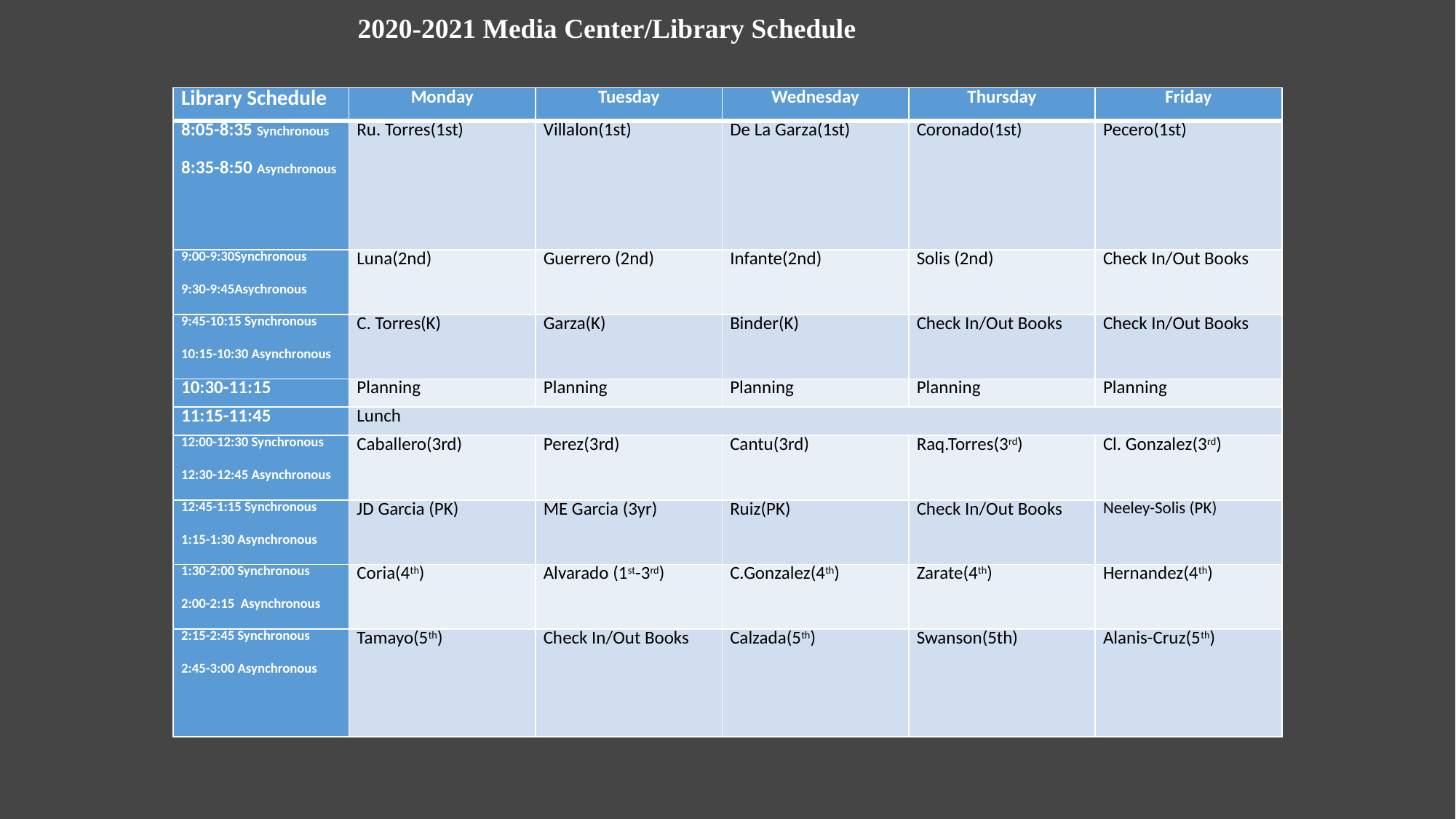

2020-2021 Media Center/Library Schedule
#
| Library Schedule | Monday | Tuesday | Wednesday | Thursday | Friday |
| --- | --- | --- | --- | --- | --- |
| 8:05-8:35 Synchronous 8:35-8:50 Asynchronous | Ru. Torres(1st) | Villalon(1st) | De La Garza(1st) | Coronado(1st) | Pecero(1st) |
| 9:00-9:30Synchronous 9:30-9:45Asychronous | Luna(2nd) | Guerrero (2nd) | Infante(2nd) | Solis (2nd) | Check In/Out Books |
| 9:45-10:15 Synchronous 10:15-10:30 Asynchronous | C. Torres(K) | Garza(K) | Binder(K) | Check In/Out Books | Check In/Out Books |
| 10:30-11:15 | Planning | Planning | Planning | Planning | Planning |
| 11:15-11:45 | Lunch |  |  |  |  |
| 12:00-12:30 Synchronous 12:30-12:45 Asynchronous | Caballero(3rd) | Perez(3rd) | Cantu(3rd) | Raq.Torres(3rd) | Cl. Gonzalez(3rd) |
| 12:45-1:15 Synchronous 1:15-1:30 Asynchronous | JD Garcia (PK) | ME Garcia (3yr) | Ruiz(PK) | Check In/Out Books | Neeley-Solis (PK) |
| 1:30-2:00 Synchronous 2:00-2:15 Asynchronous | Coria(4th) | Alvarado (1st-3rd) | C.Gonzalez(4th) | Zarate(4th) | Hernandez(4th) |
| 2:15-2:45 Synchronous 2:45-3:00 Asynchronous | Tamayo(5th) | Check In/Out Books | Calzada(5th) | Swanson(5th) | Alanis-Cruz(5th) |